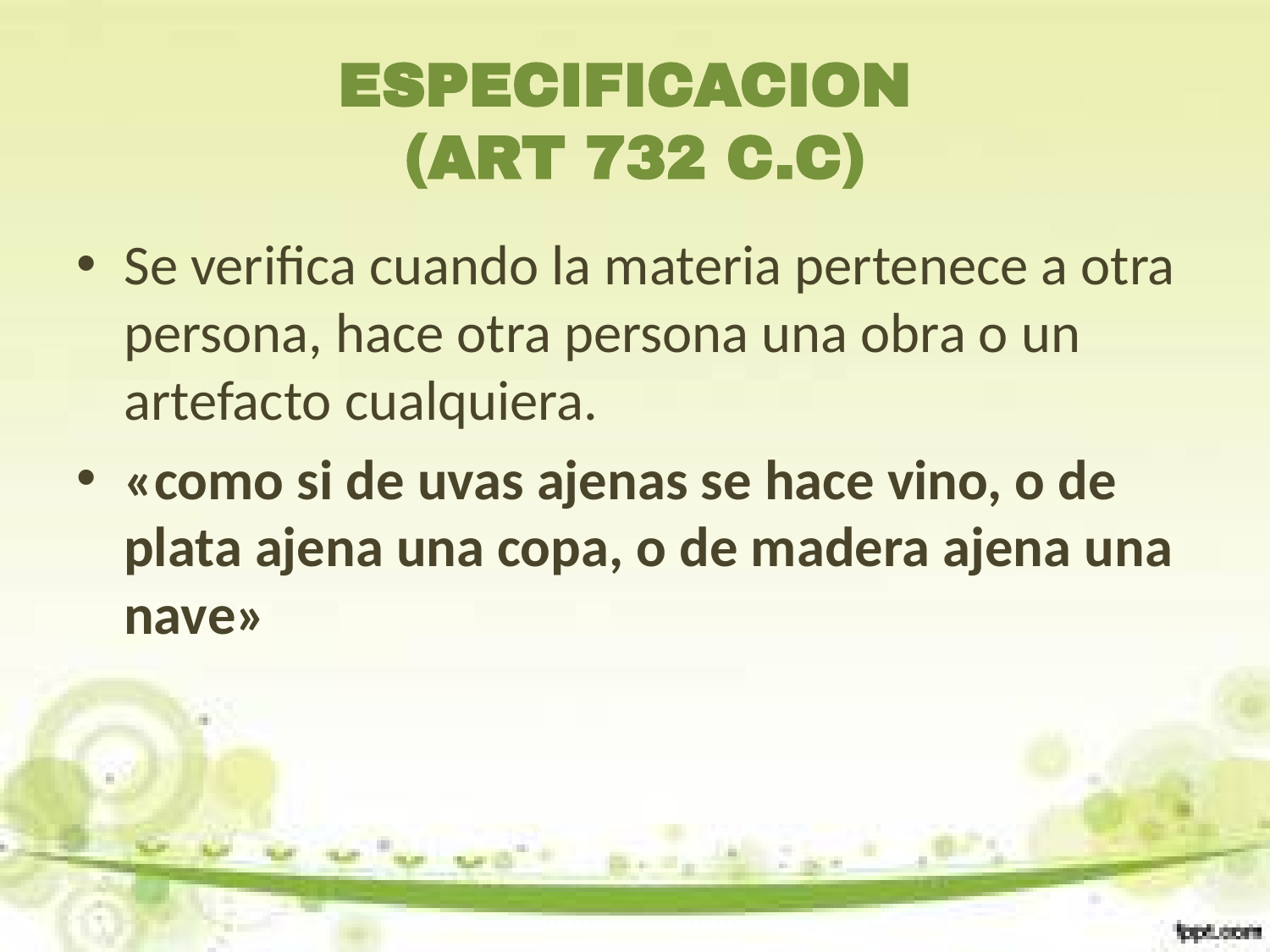

# ESPECIFICACION (ART 732 C.C)
Se verifica cuando la materia pertenece a otra persona, hace otra persona una obra o un artefacto cualquiera.
«como si de uvas ajenas se hace vino, o de plata ajena una copa, o de madera ajena una nave»